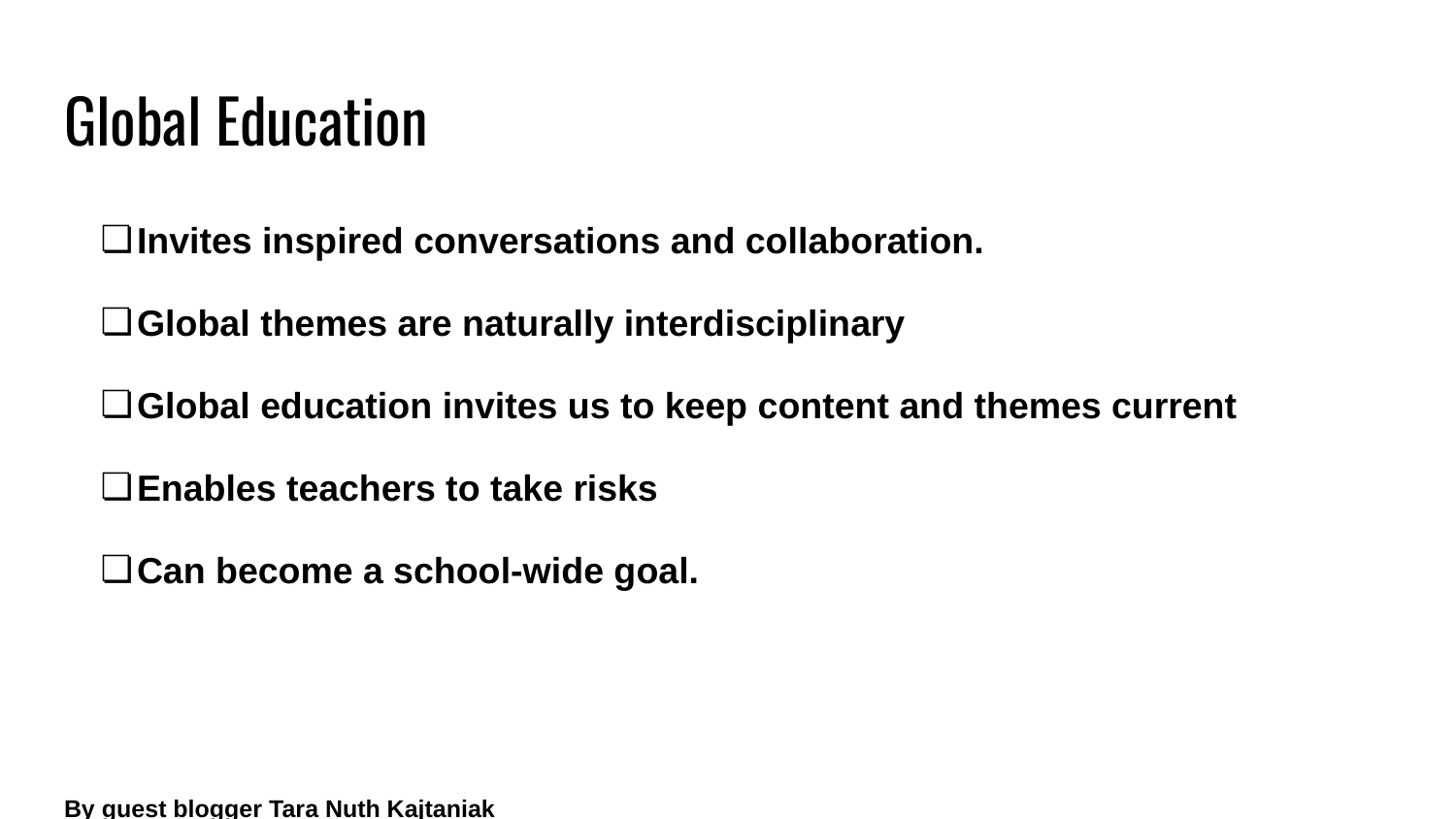

# Global Education
Invites inspired conversations and collaboration.
Global themes are naturally interdisciplinary
Global education invites us to keep content and themes current
Enables teachers to take risks
Can become a school-wide goal.

By guest blogger Tara Nuth Kajtaniak
Education Week  February 23, 2016